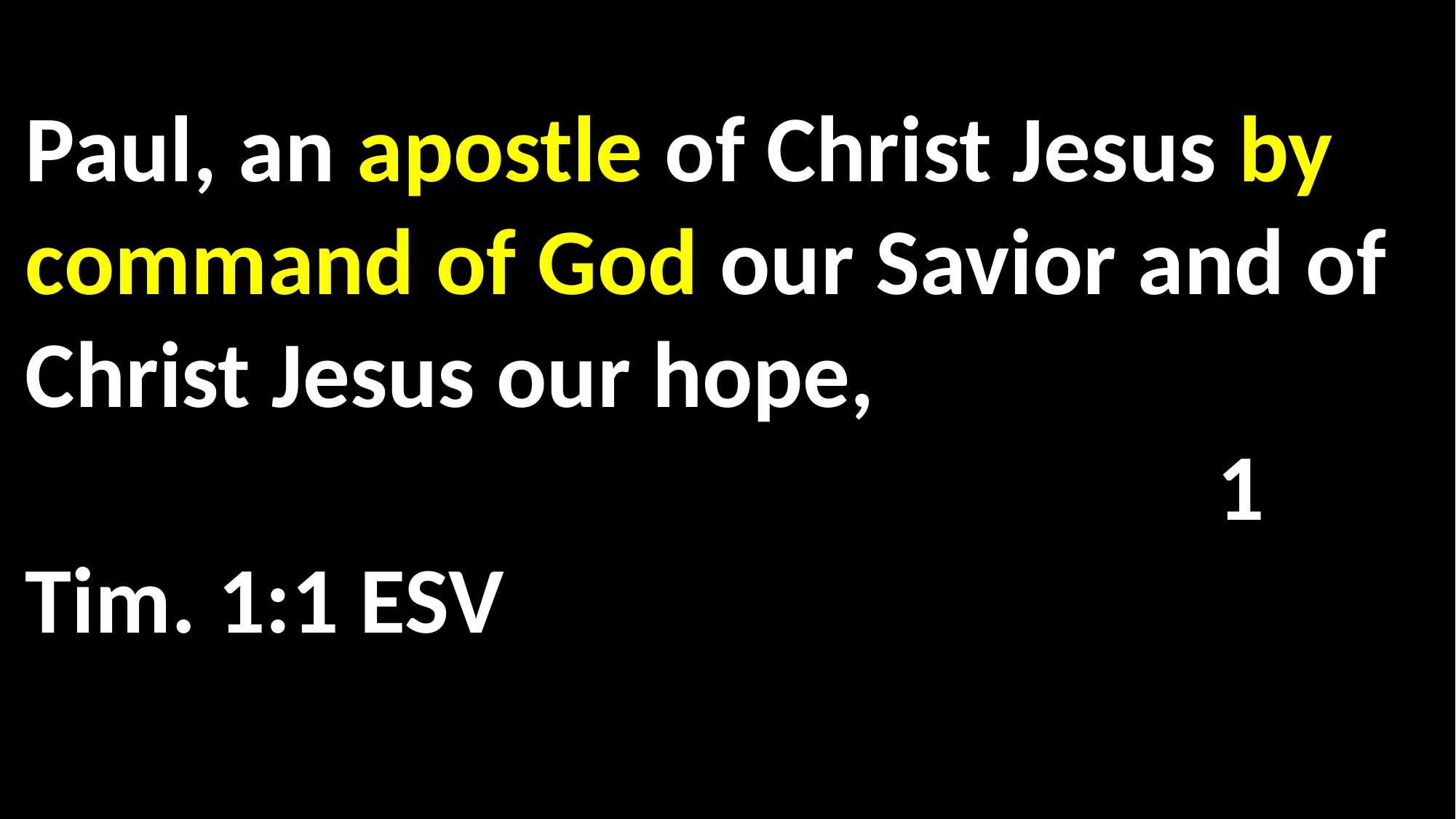

Paul, an apostle of Christ Jesus by command of God our Savior and of Christ Jesus our hope, 														               1 Tim. 1:1 ESV